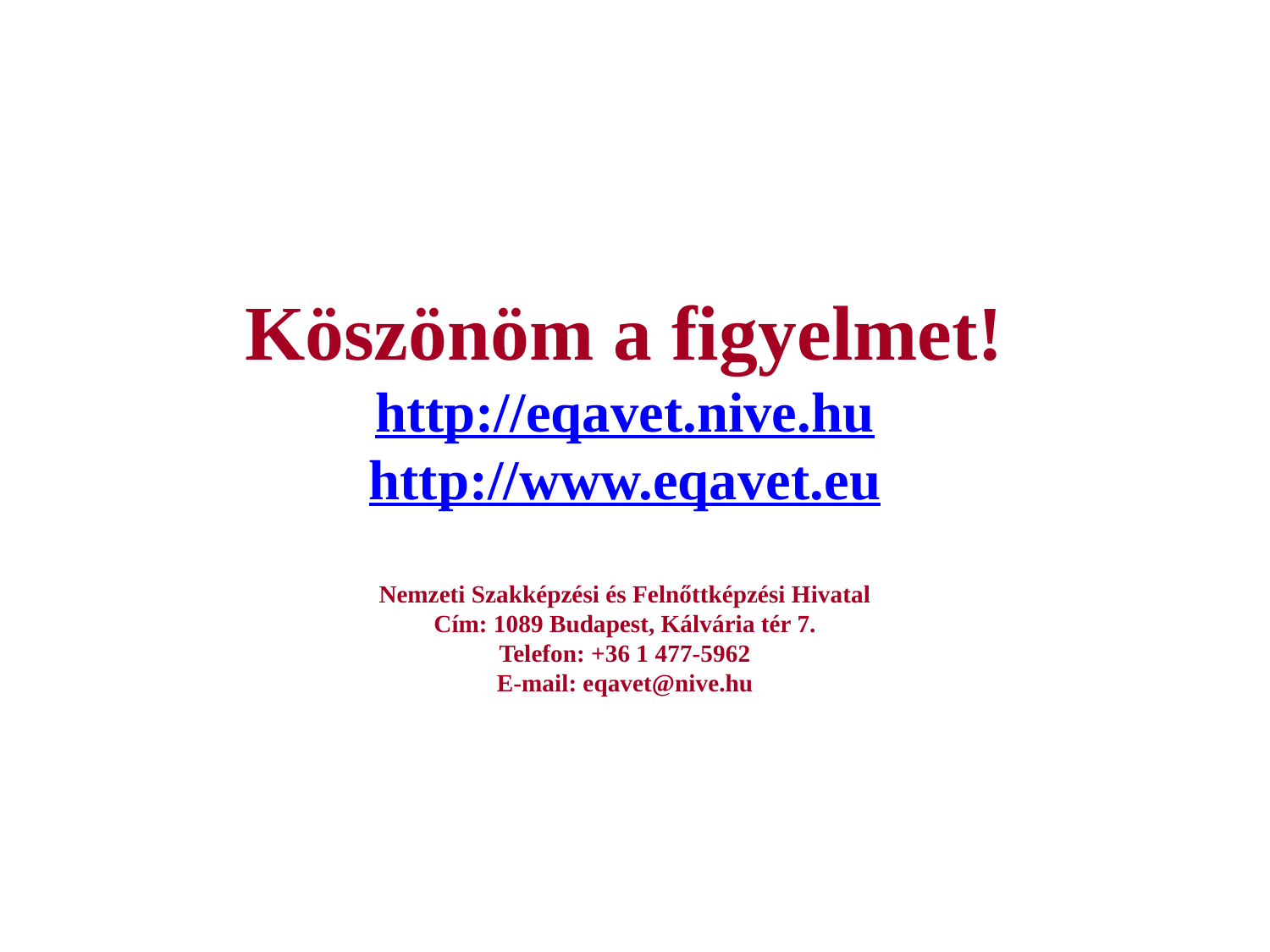

Köszönöm a figyelmet!
http://eqavet.nive.hu
http://www.eqavet.eu

Nemzeti Szakképzési és Felnőttképzési Hivatal
Cím: 1089 Budapest, Kálvária tér 7.
Telefon: +36 1 477-5962
E-mail: eqavet@nive.hu